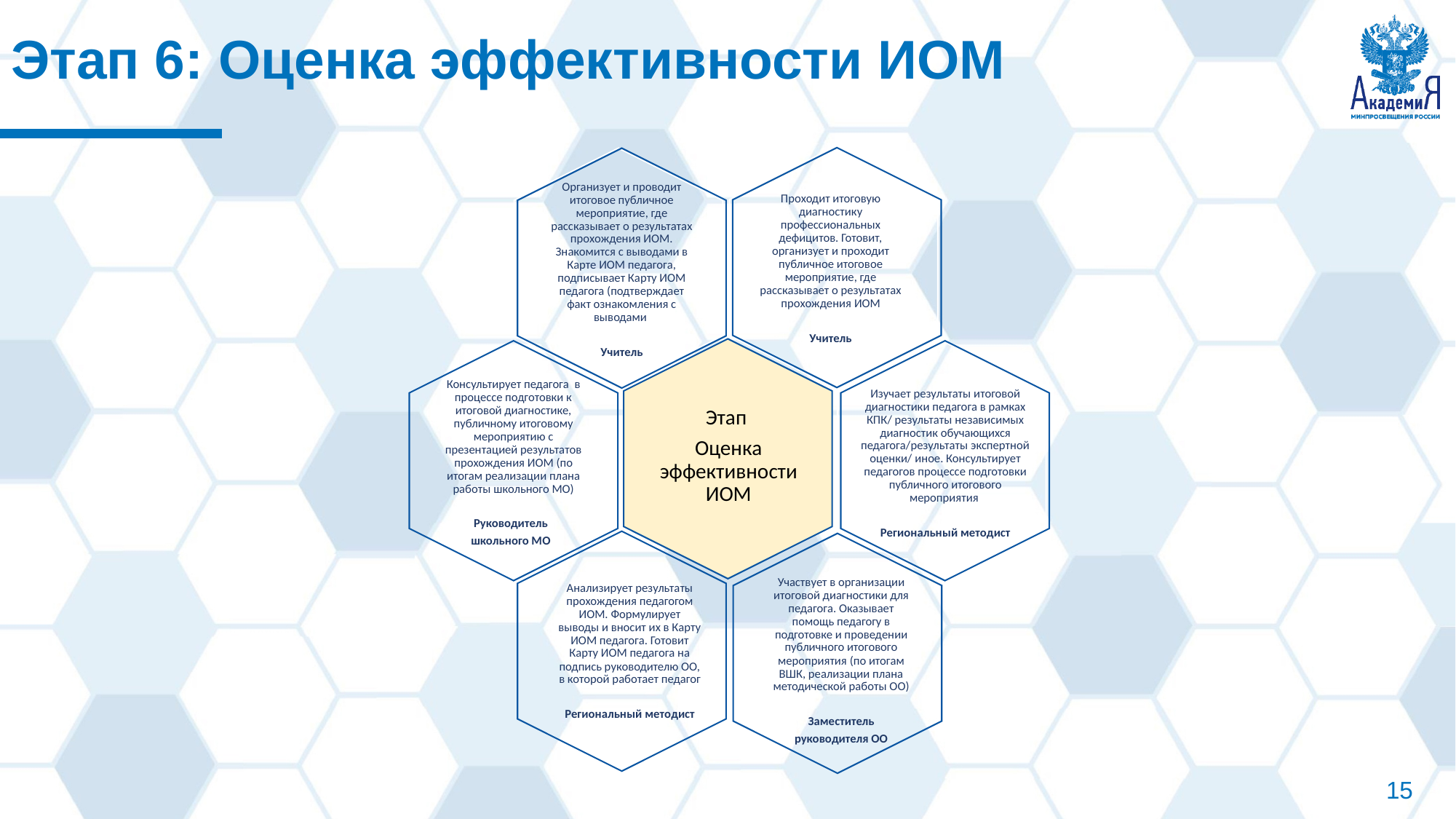

Этап 6: Оценка эффективности ИОМ

Проходит итоговую диагностику профессиональных дефицитов. Готовит, организует и проходит публичное итоговое мероприятие, где рассказывает о результатах прохождения ИОМ

Учитель

Организует и проводит итоговое публичное мероприятие, где рассказывает о результатах прохождения ИОМ. Знакомится с выводами в Карте ИОМ педагога, подписывает Карту ИОМ педагога (подтверждает факт ознакомления с выводами

Учитель

Этап
Оценка эффективности ИОМ

Консультирует педагога  в процессе подготовки к итоговой диагностике, публичному итоговому мероприятию с презентацией результатов прохождения ИОМ (по итогам реализации плана работы школьного МО)

Руководитель
школьного МО

Изучает результаты итоговой диагностики педагога в рамках КПК/ результаты независимых диагностик обучающихся педагога/результаты экспертной оценки/ иное. Консультирует педагогов процессе подготовки публичного итогового мероприятия

Региональный методист

Анализирует результаты прохождения педагогом ИОМ. Формулирует выводы и вносит их в Карту ИОМ педагога. Готовит Карту ИОМ педагога на подпись руководителю ОО, в которой работает педагог

Региональный методист

Участвует в организации итоговой диагностики для педагога. Оказывает помощь педагогу в подготовке и проведении публичного итогового мероприятия (по итогам ВШК, реализации плана методической работы ОО)

Заместитель
 руководителя ОО